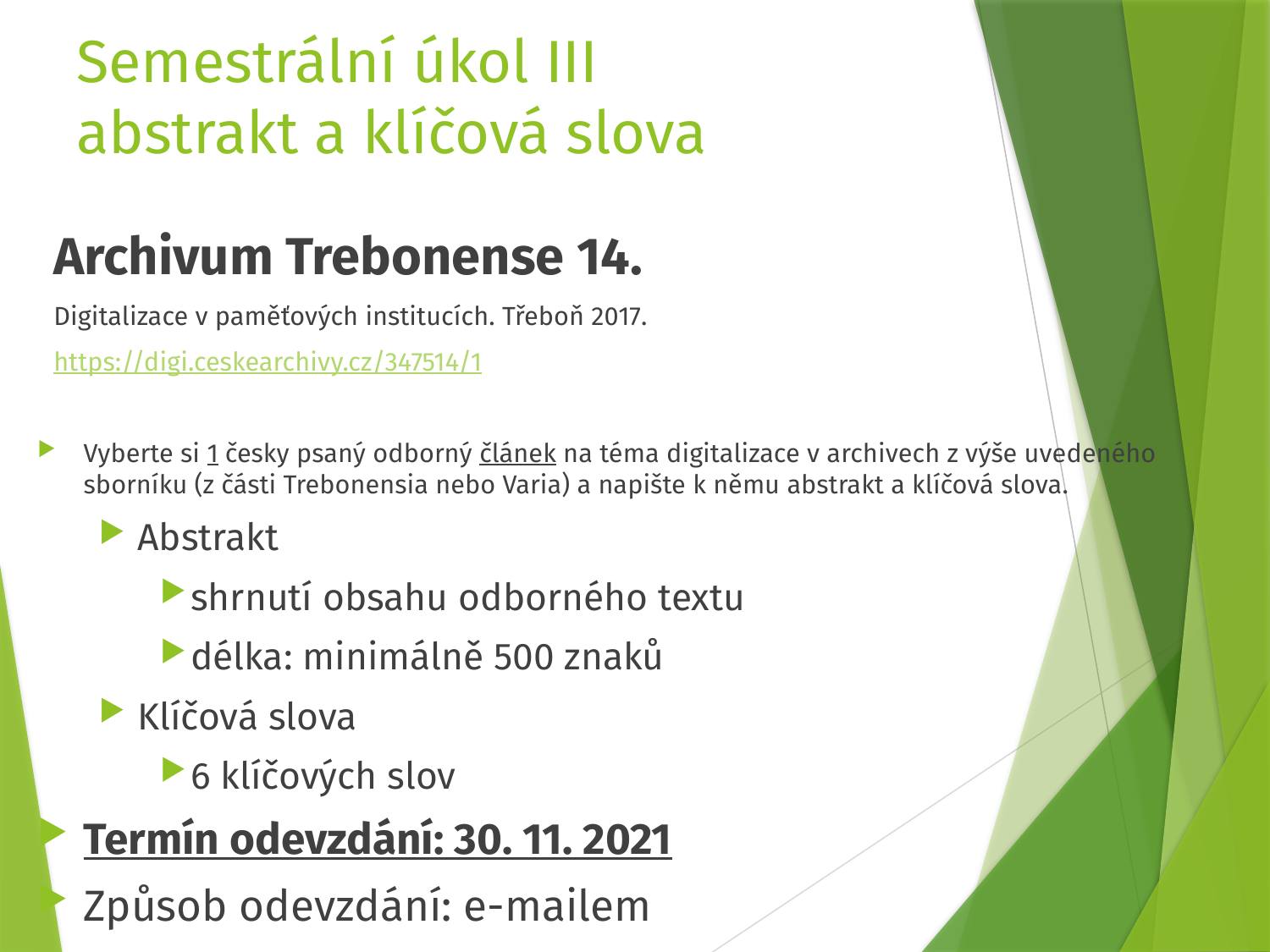

# Semestrální úkol III abstrakt a klíčová slova
Archivum Trebonense 14.
Digitalizace v paměťových institucích. Třeboň 2017.
https://digi.ceskearchivy.cz/347514/1

Vyberte si 1 česky psaný odborný článek na téma digitalizace v archivech z výše uvedeného sborníku (z části Trebonensia nebo Varia) a napište k němu abstrakt a klíčová slova.
Abstrakt
shrnutí obsahu odborného textu
délka: minimálně 500 znaků
Klíčová slova
6 klíčových slov
Termín odevzdání: 30. 11. 2021
Způsob odevzdání: e-mailem